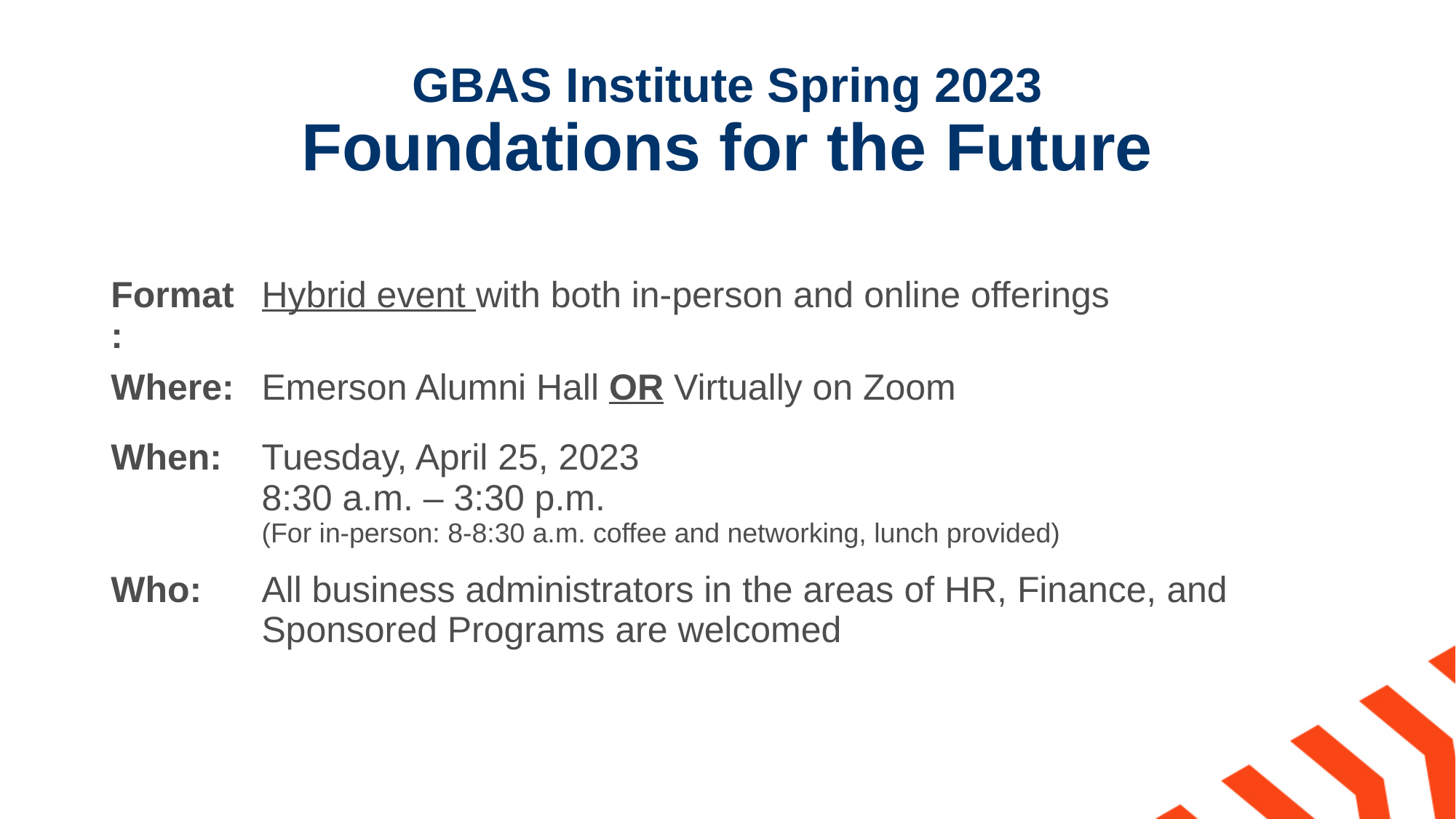

# GBAS Institute Spring 2023 Foundations for the Future
| Format: | Hybrid event with both in-person and online offerings |
| --- | --- |
| Where: | Emerson Alumni Hall OR Virtually on Zoom |
| When: | Tuesday, April 25, 2023 8:30 a.m. – 3:30 p.m. (For in-person: 8-8:30 a.m. coffee and networking, lunch provided) |
| Who: | All business administrators in the areas of HR, Finance, and Sponsored Programs are welcomed |